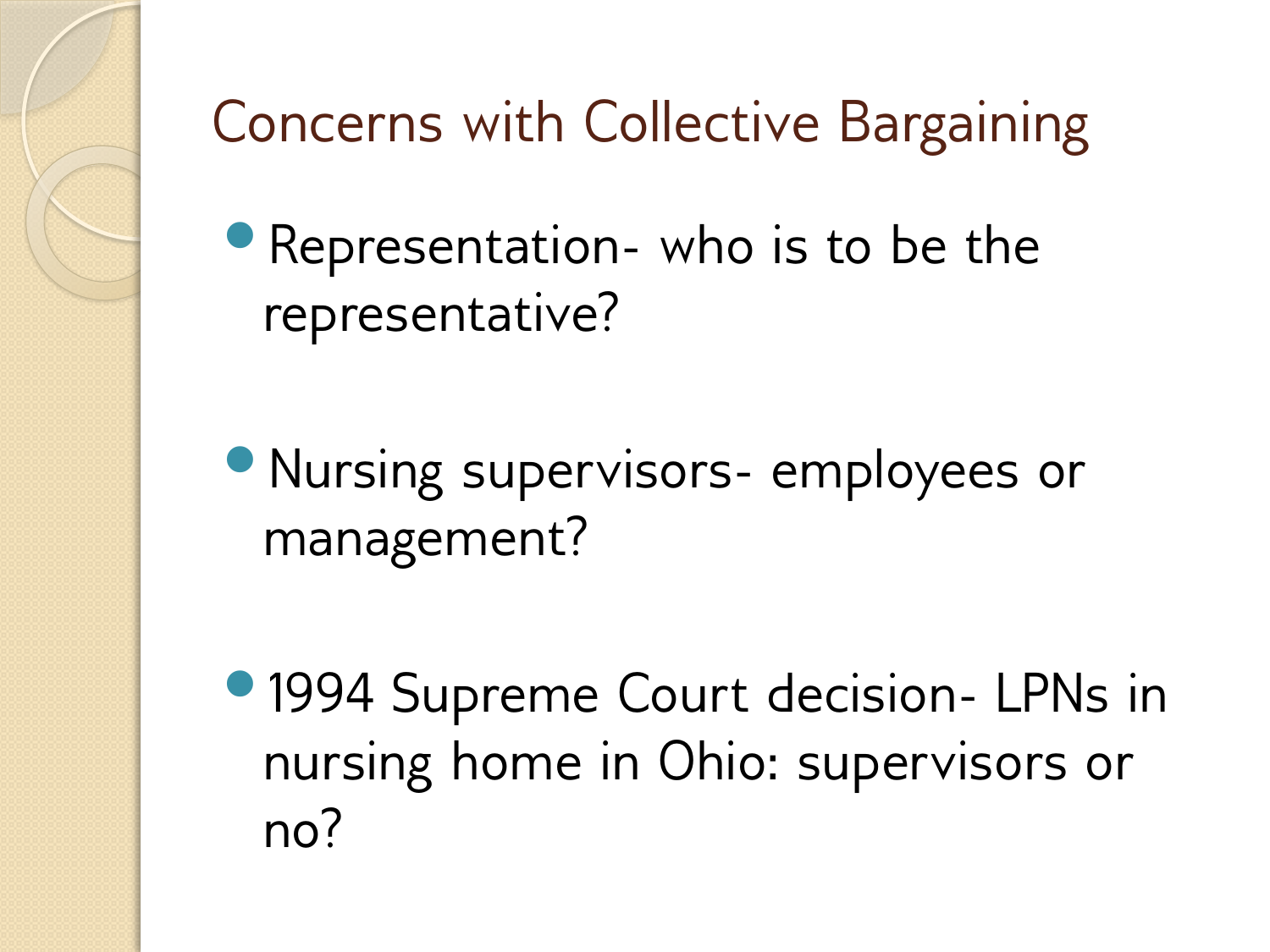

# Concerns with Collective Bargaining
Representation- who is to be the representative?

Nursing supervisors- employees or management?

1994 Supreme Court decision- LPNs in nursing home in Ohio: supervisors or no?